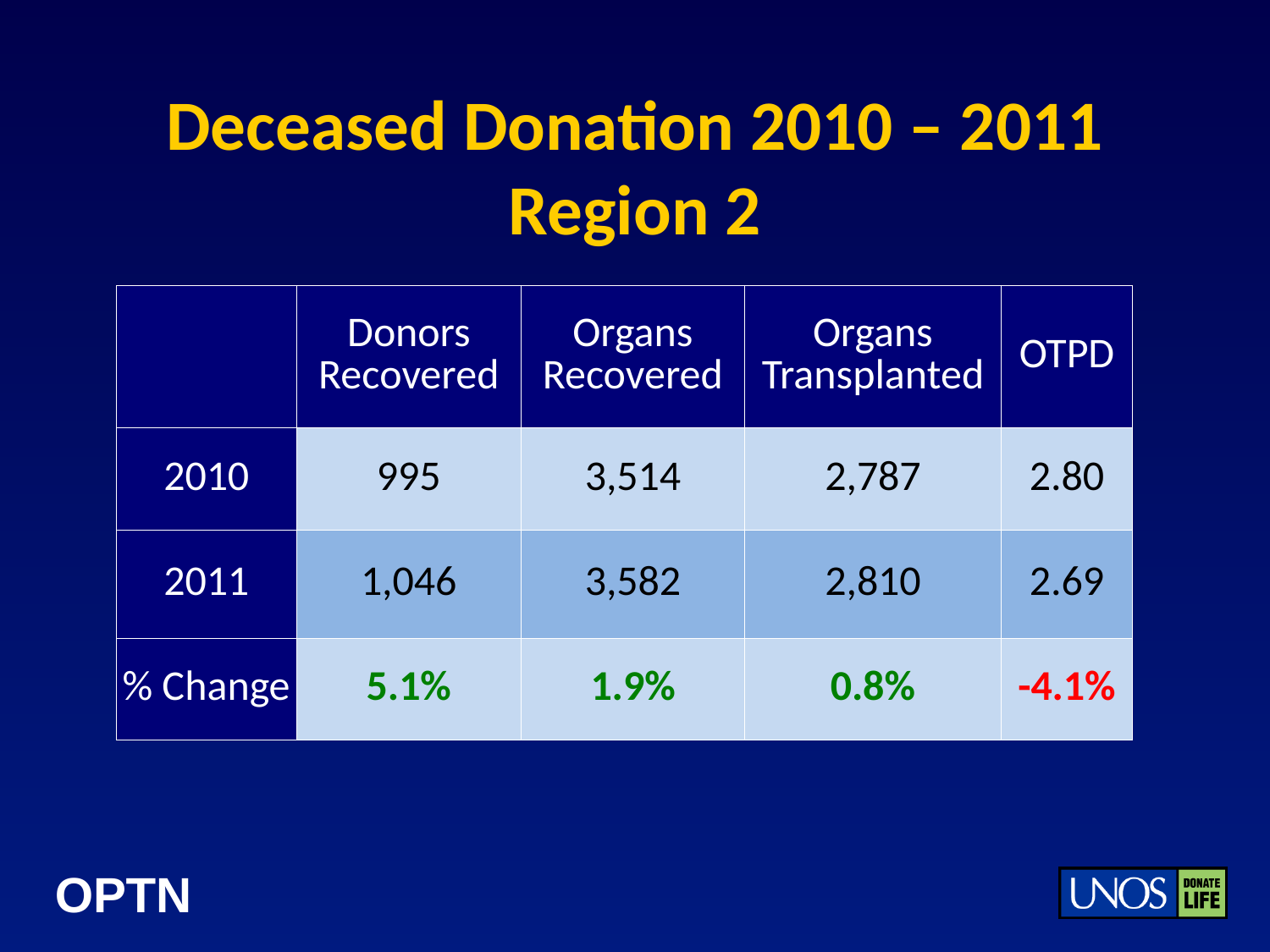

# Deceased Donation 2010 – 2011 Region 2
|  | Donors Recovered | Organs Recovered | Organs Transplanted | OTPD |
| --- | --- | --- | --- | --- |
| 2010 | 995 | 3,514 | 2,787 | 2.80 |
| 2011 | 1,046 | 3,582 | 2,810 | 2.69 |
| % Change | 5.1% | 1.9% | 0.8% | -4.1% |